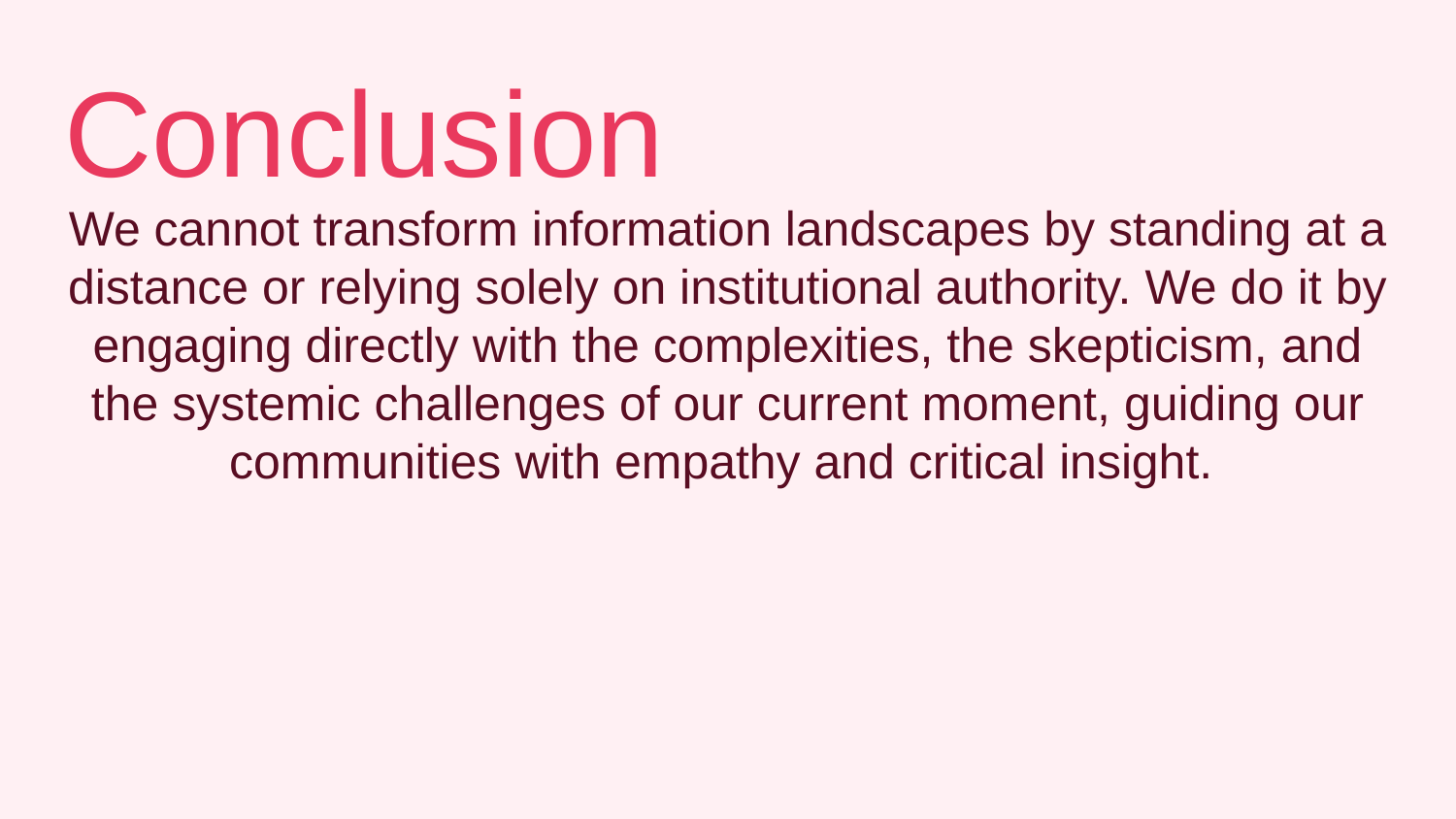

# Conclusion
We cannot transform information landscapes by standing at a distance or relying solely on institutional authority. We do it by engaging directly with the complexities, the skepticism, and the systemic challenges of our current moment, guiding our communities with empathy and critical insight.